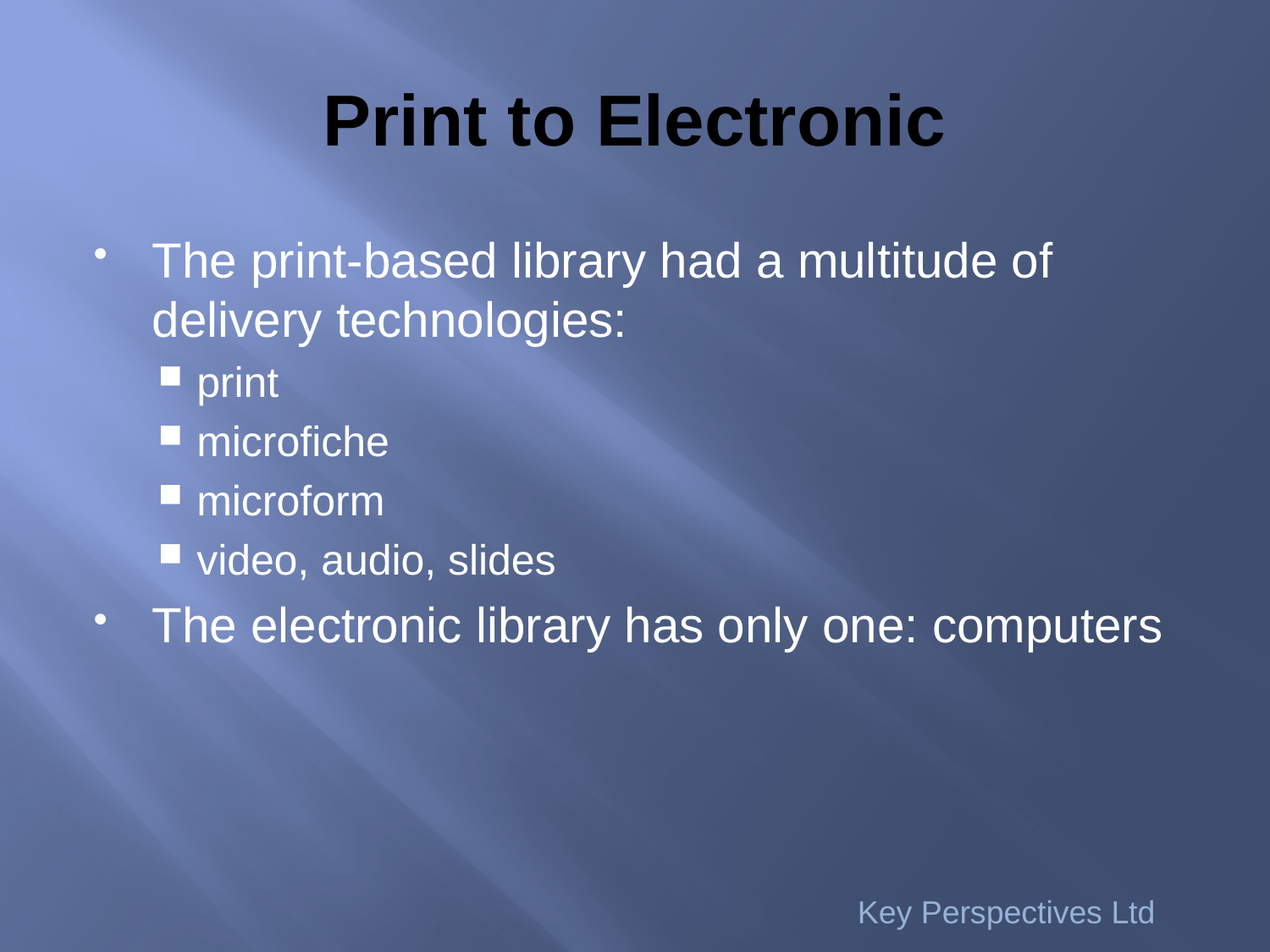

# Print to Electronic
The print-based library had a multitude of delivery technologies:
print
microfiche
microform
video, audio, slides
The electronic library has only one: computers
Key Perspectives Ltd